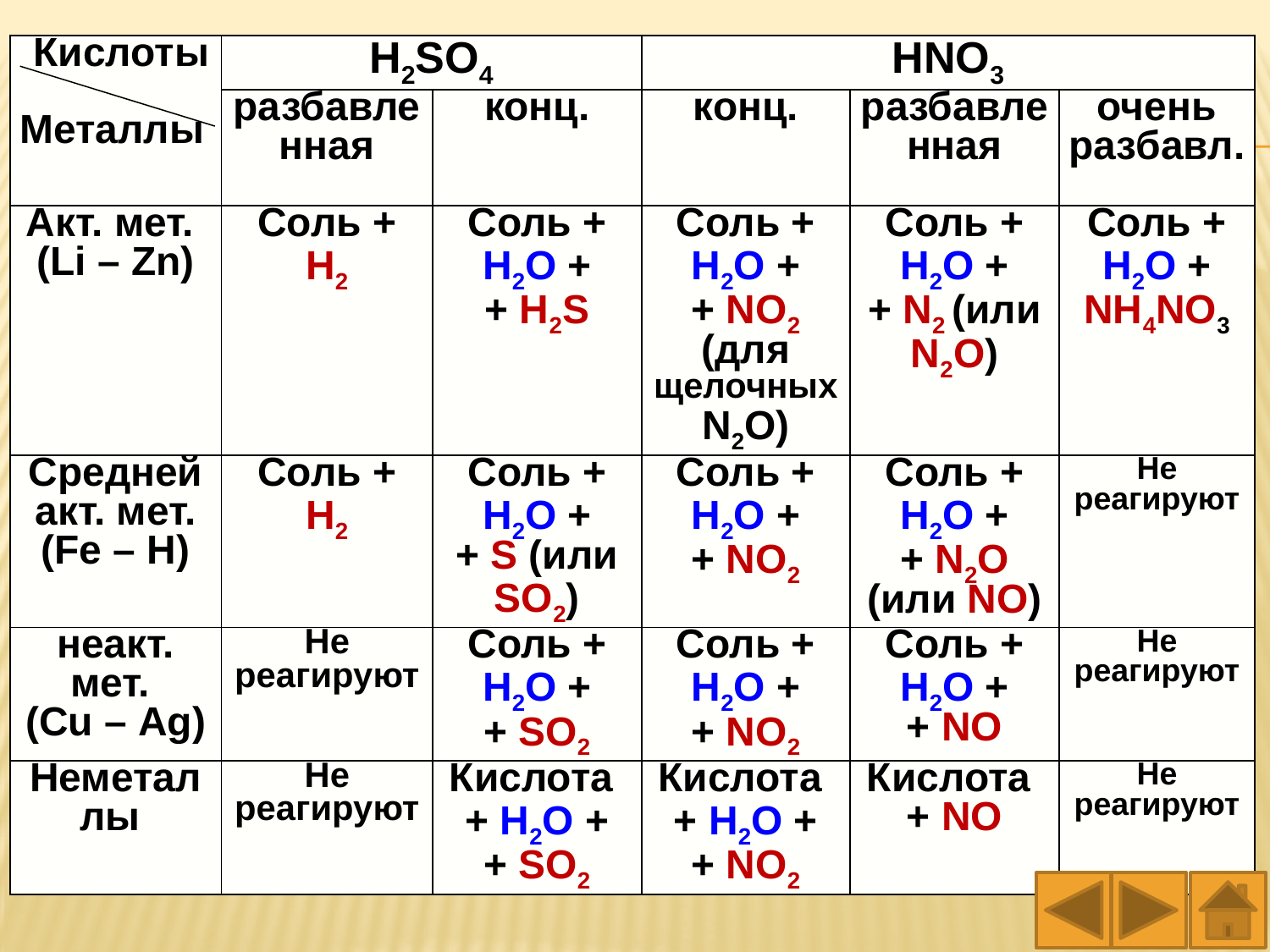

| Кислоты   Металлы | H2SO4 |  | HNO3 |  |  |
| --- | --- | --- | --- | --- | --- |
|  | разбавленная | конц. | конц. | разбавленная | очень разбавл. |
| Акт. мет. (Li – Zn) | Соль + H2 | Соль + H2O + + H2S | Соль + H2O + + NO2 (для щелочных N2O) | Соль + H2O + + N2 (или N2O) | Соль + H2O + NH4NO3 |
| Средней акт. мет. (Fe – H) | Соль + H2 | Соль + H2O + + S (или SO2) | Соль + H2O + + NO2 | Соль + H2O + + N2O (или NO) | Не реагируют |
| неакт. мет. (Cu – Ag) | Не реагируют | Соль + H2O + + SO2 | Соль + H2O + + NO2 | Соль + H2O + + NO | Не реагируют |
| Неметаллы | Не реагируют | Кислота + H2O + + SO2 | Кислота + H2O + + NO2 | Кислота + NO | Не реагируют |